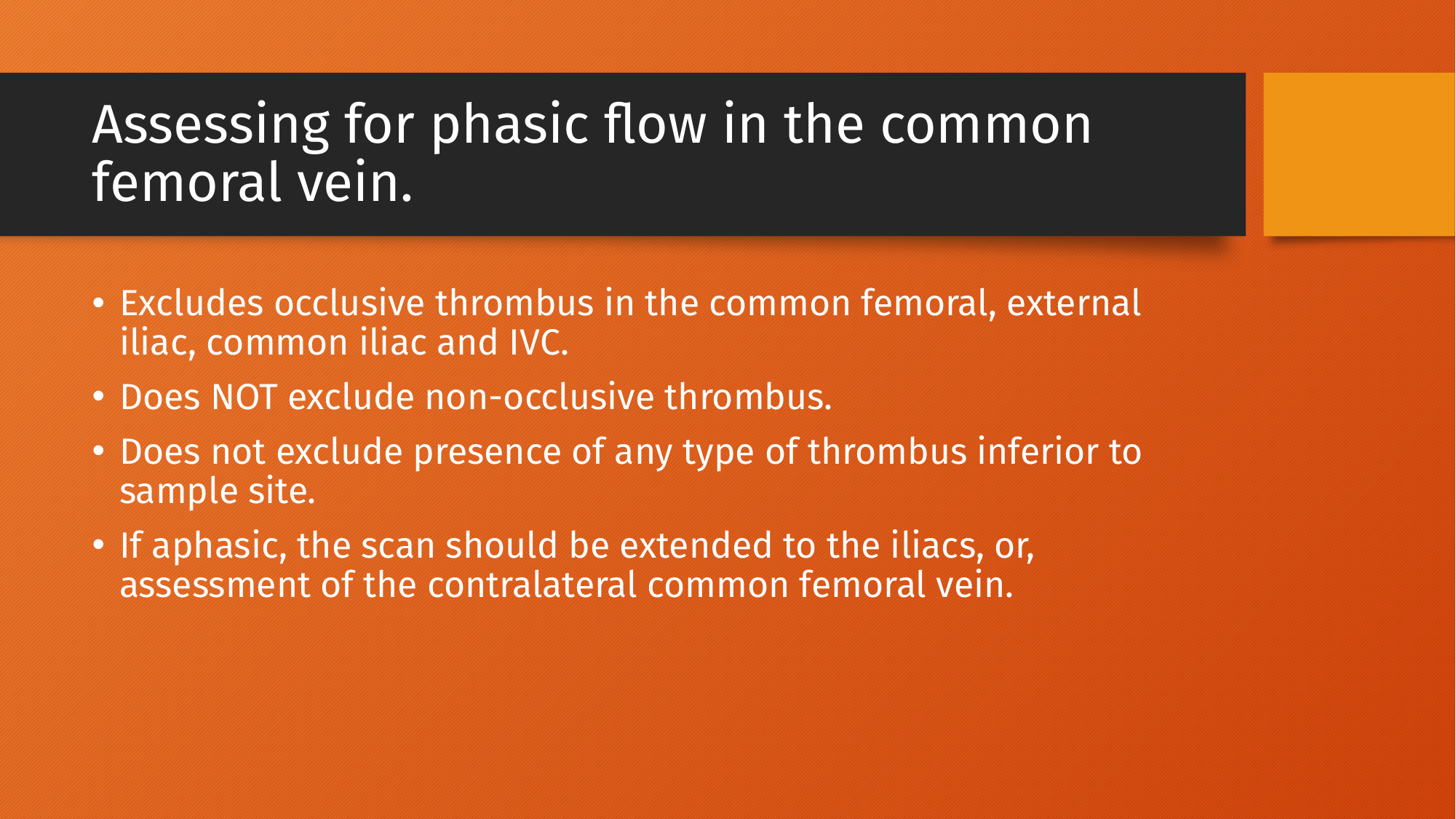

# Assessing for phasic flow in the common femoral vein.
Excludes occlusive thrombus in the common femoral, external iliac, common iliac and IVC.
Does NOT exclude non-occlusive thrombus.
Does not exclude presence of any type of thrombus inferior to sample site.
If aphasic, the scan should be extended to the iliacs, or, assessment of the contralateral common femoral vein.